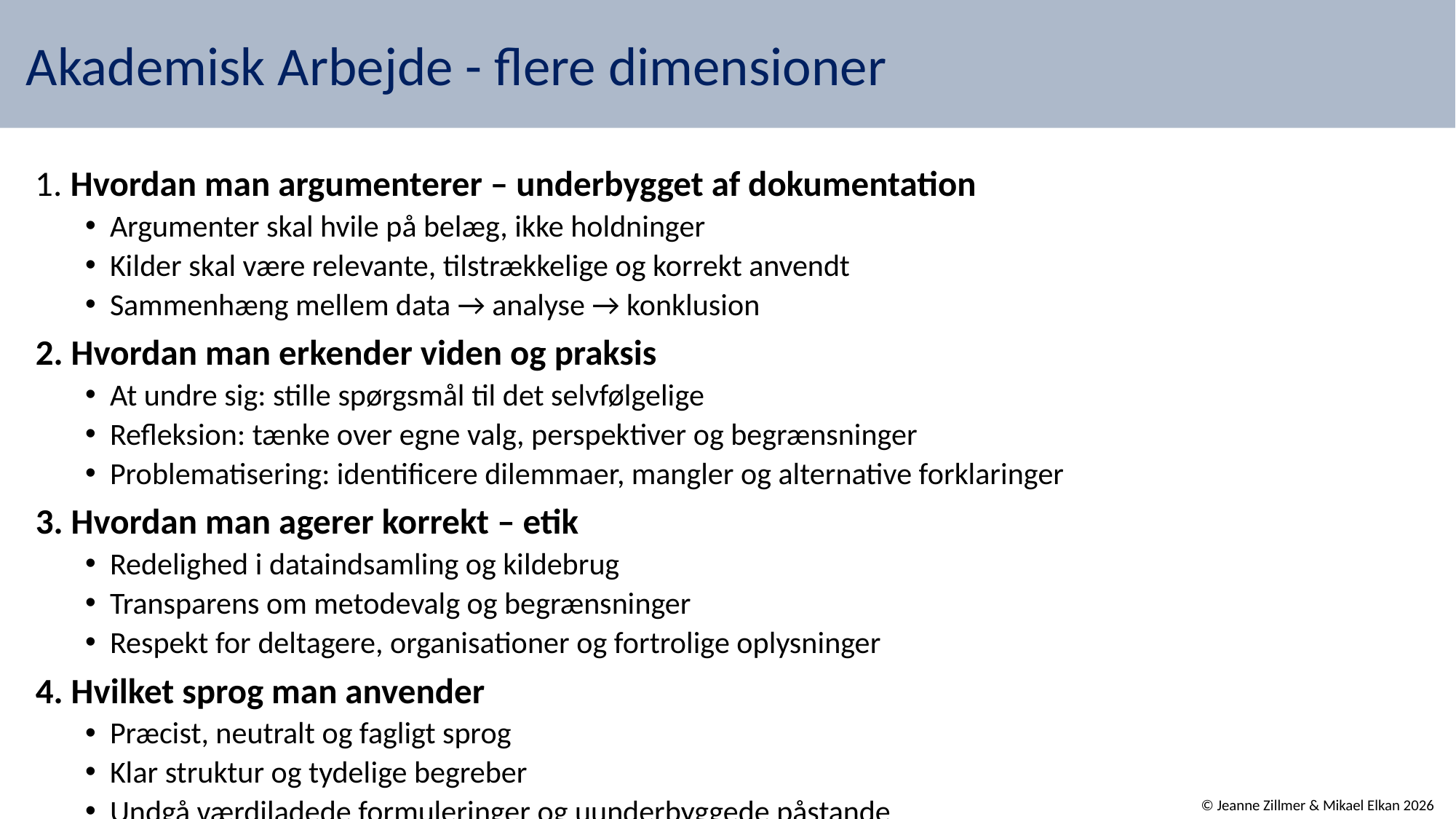

# Akademisk Arbejde - flere dimensioner
1. Hvordan man argumenterer – underbygget af dokumentation
Argumenter skal hvile på belæg, ikke holdninger
Kilder skal være relevante, tilstrækkelige og korrekt anvendt
Sammenhæng mellem data → analyse → konklusion
2. Hvordan man erkender viden og praksis
At undre sig: stille spørgsmål til det selvfølgelige
Refleksion: tænke over egne valg, perspektiver og begrænsninger
Problematisering: identificere dilemmaer, mangler og alternative forklaringer
3. Hvordan man agerer korrekt – etik
Redelighed i dataindsamling og kildebrug
Transparens om metodevalg og begrænsninger
Respekt for deltagere, organisationer og fortrolige oplysninger
4. Hvilket sprog man anvender
Præcist, neutralt og fagligt sprog
Klar struktur og tydelige begreber
Undgå værdiladede formuleringer og uunderbyggede påstande

© Jeanne Zillmer & Mikael Elkan 2026